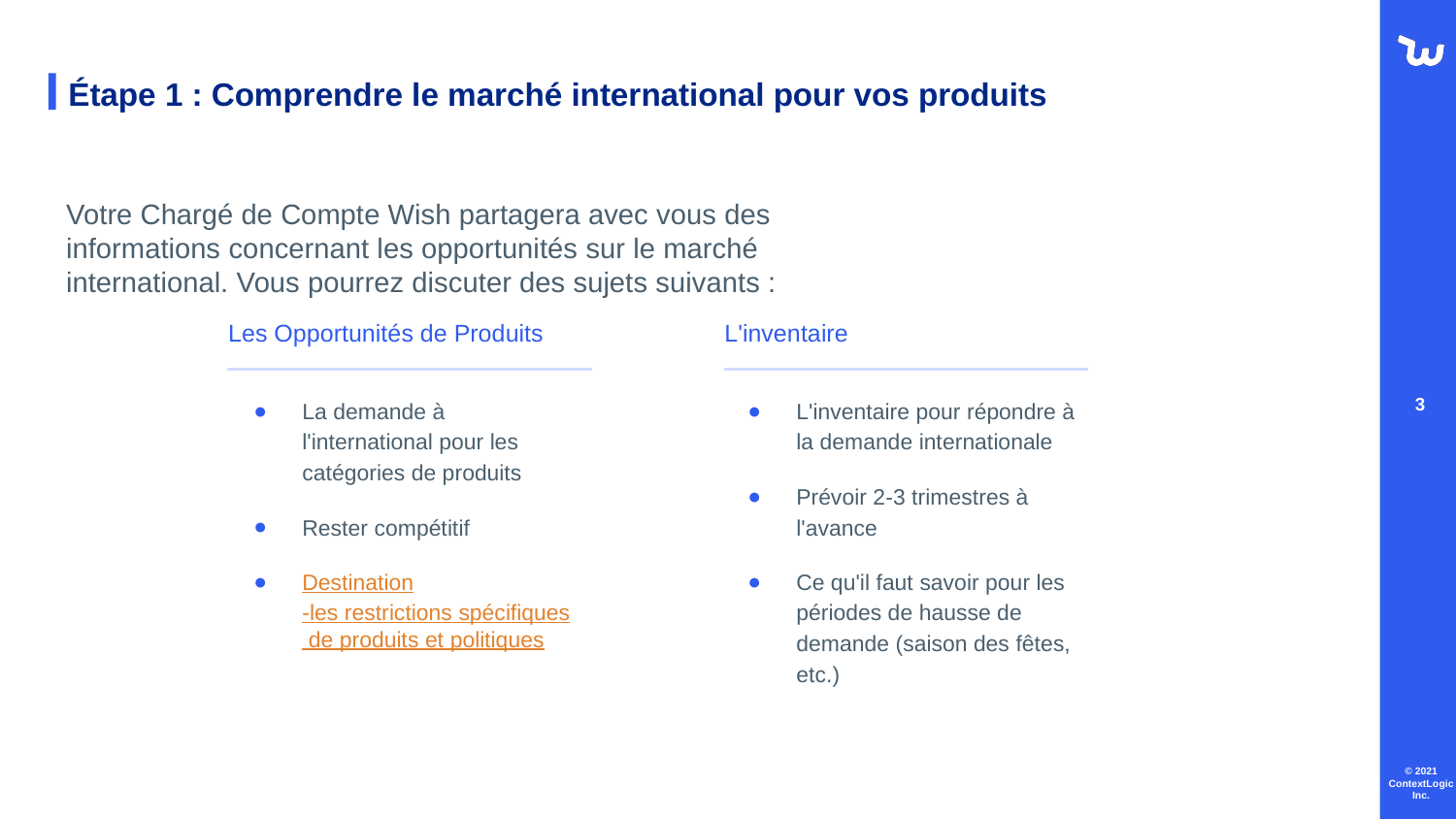

Étape 1 : Comprendre le marché international pour vos produits
Votre Chargé de Compte Wish partagera avec vous des informations concernant les opportunités sur le marché international. Vous pourrez discuter des sujets suivants :
Les Opportunités de Produits
L'inventaire
La demande à l'international pour les catégories de produits
Rester compétitif
Destination-les restrictions spécifiques de produits et politiques
L'inventaire pour répondre à la demande internationale
Prévoir 2-3 trimestres à l'avance
Ce qu'il faut savoir pour les périodes de hausse de demande (saison des fêtes, etc.)